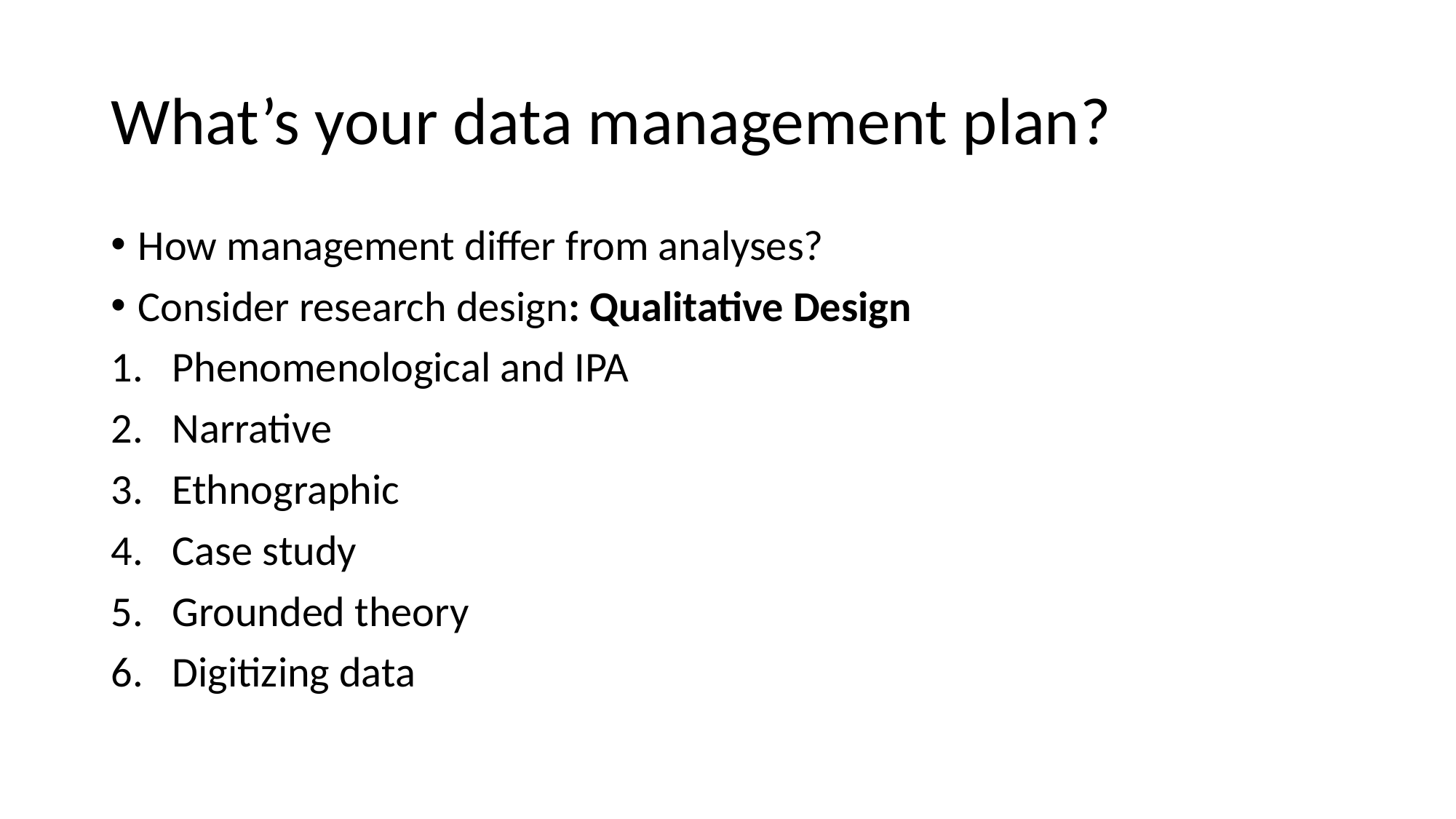

# What’s your data management plan?
How management differ from analyses?
Consider research design: Qualitative Design
Phenomenological and IPA
Narrative
Ethnographic
Case study
Grounded theory
Digitizing data